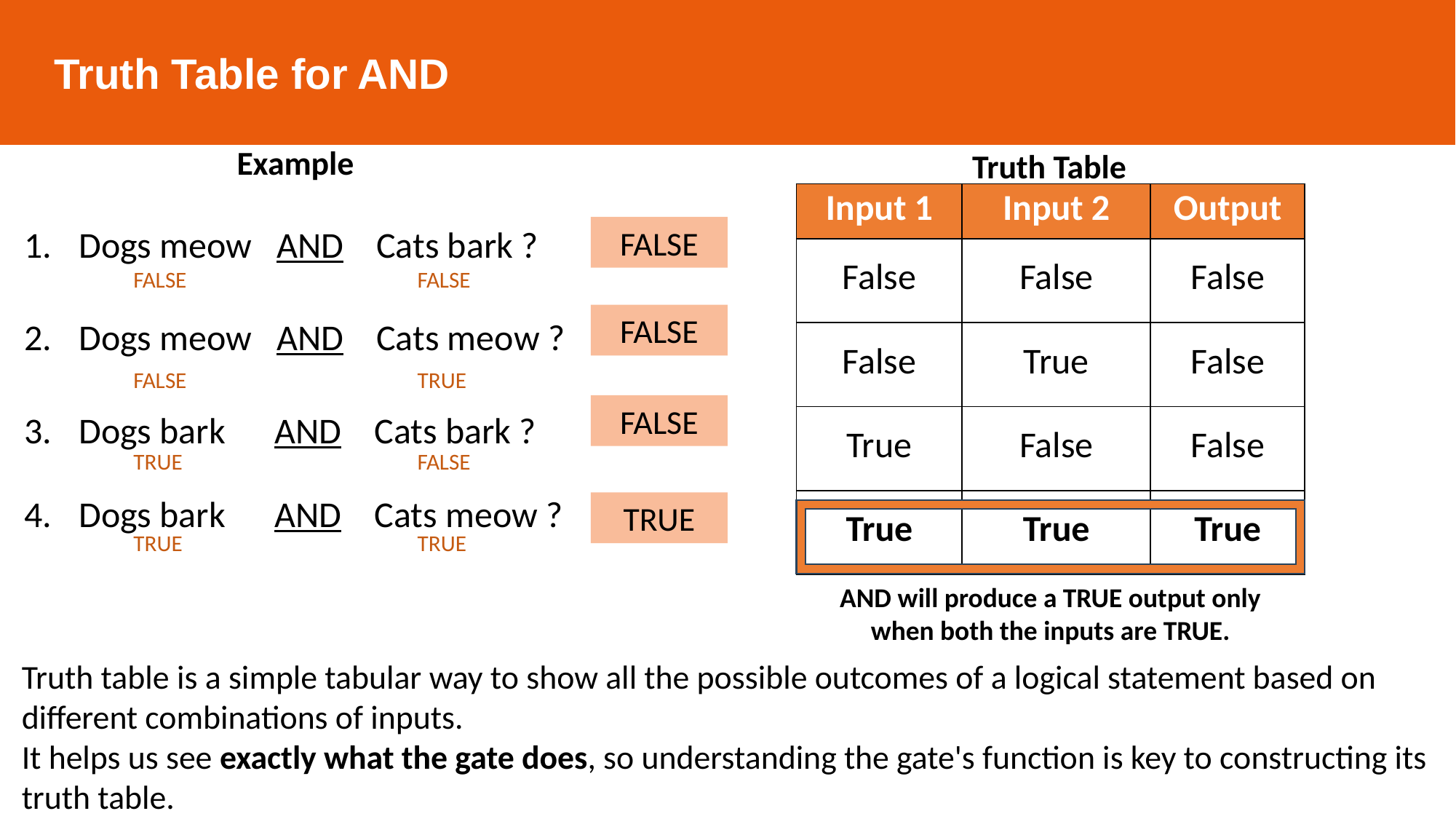

Truth Table for AND
Example
Truth Table
| Input 1 | Input 2 | Output |
| --- | --- | --- |
| False | False | False |
| False | True | False |
| True | False | False |
| True | True | True |
Dogs meow   AND    Cats bark ?

Dogs meow   AND    Cats meow ?

Dogs bark      AND    Cats bark ?

Dogs bark      AND    Cats meow ?

FALSE

	FALSE		                   FALSE

	FALSE		                   TRUE

	TRUE		                   FALSE

	TRUE		                   TRUE
FALSE
FALSE
TRUE

AND will produce a TRUE output only when both the inputs are TRUE.
Truth table is a simple tabular way to show all the possible outcomes of a logical statement based on different combinations of inputs.
It helps us see exactly what the gate does, so understanding the gate's function is key to constructing its truth table.